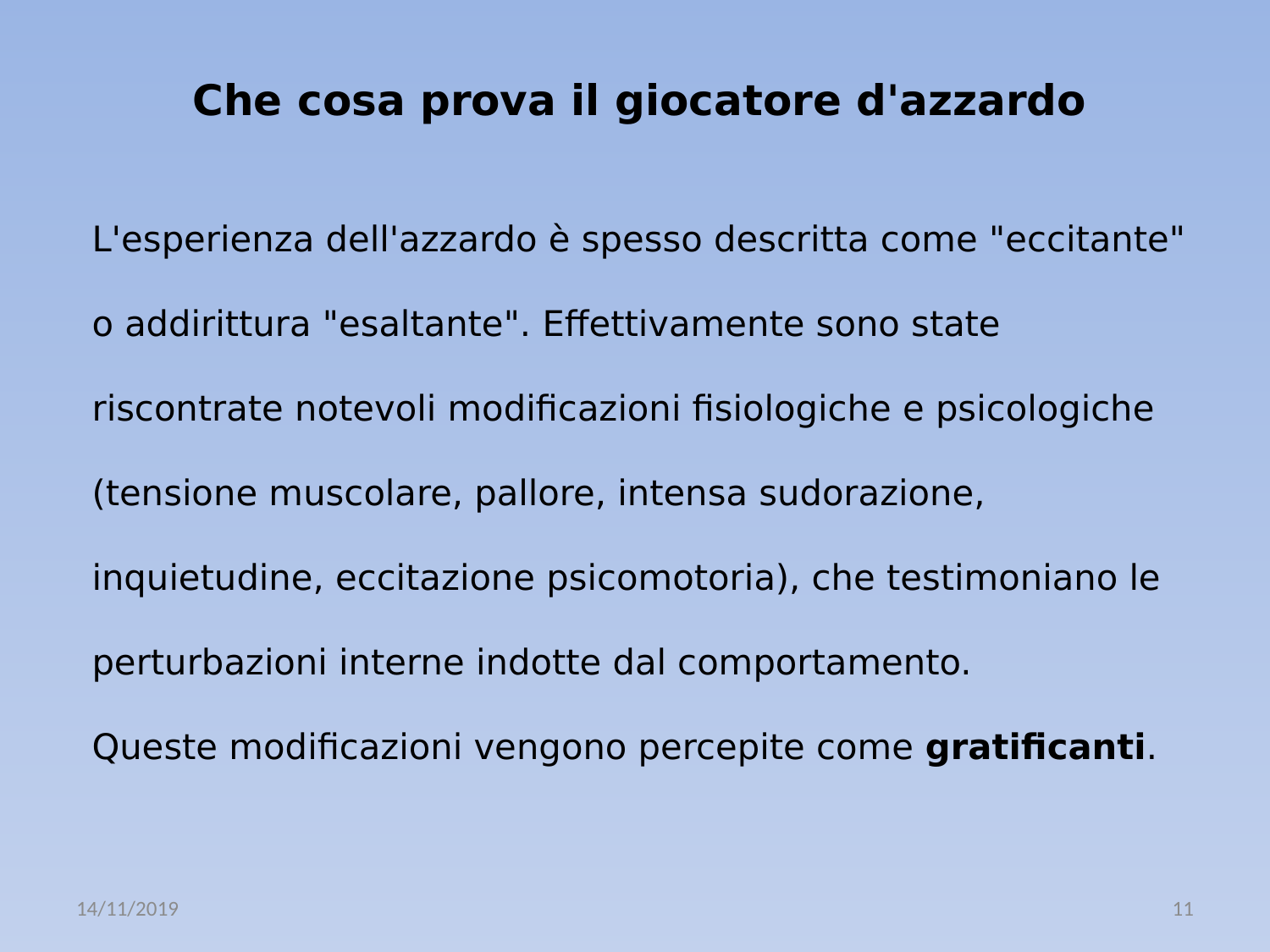

Che cosa prova il giocatore d'azzardo

L'esperienza dell'azzardo è spesso descritta come "eccitante" o addirittura "esaltante". Effettivamente sono state riscontrate notevoli modificazioni fisiologiche e psicologiche (tensione muscolare, pallore, intensa sudorazione, inquietudine, eccitazione psicomotoria), che testimoniano le perturbazioni interne indotte dal comportamento.
Queste modificazioni vengono percepite come gratificanti.
14/11/2019

11